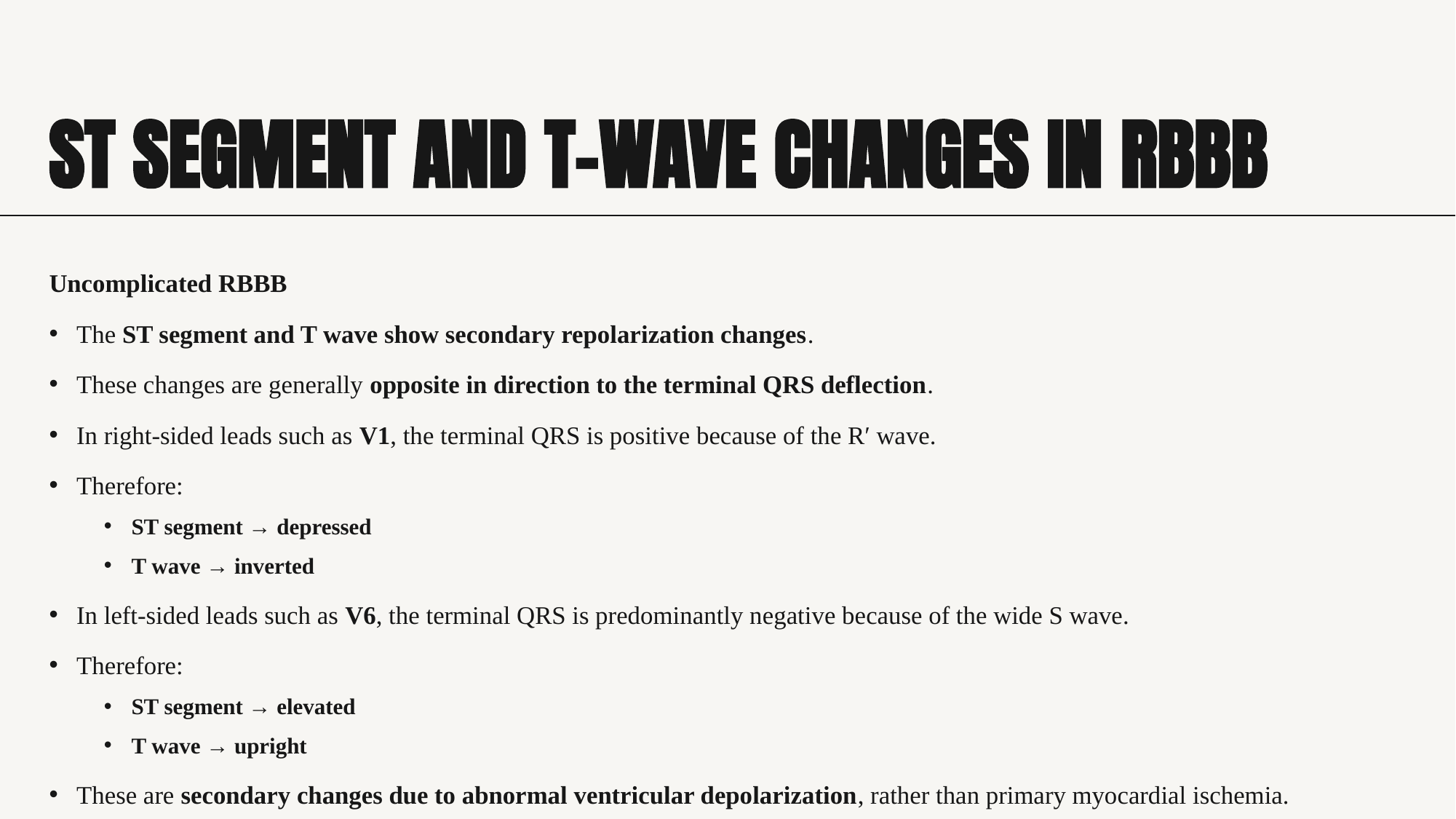

# ST Segment and T-Wave Changes in RBBB
Uncomplicated RBBB
The ST segment and T wave show secondary repolarization changes.
These changes are generally opposite in direction to the terminal QRS deflection.
In right-sided leads such as V1, the terminal QRS is positive because of the R′ wave.
Therefore:
ST segment → depressed
T wave → inverted
In left-sided leads such as V6, the terminal QRS is predominantly negative because of the wide S wave.
Therefore:
ST segment → elevated
T wave → upright
These are secondary changes due to abnormal ventricular depolarization, rather than primary myocardial ischemia.